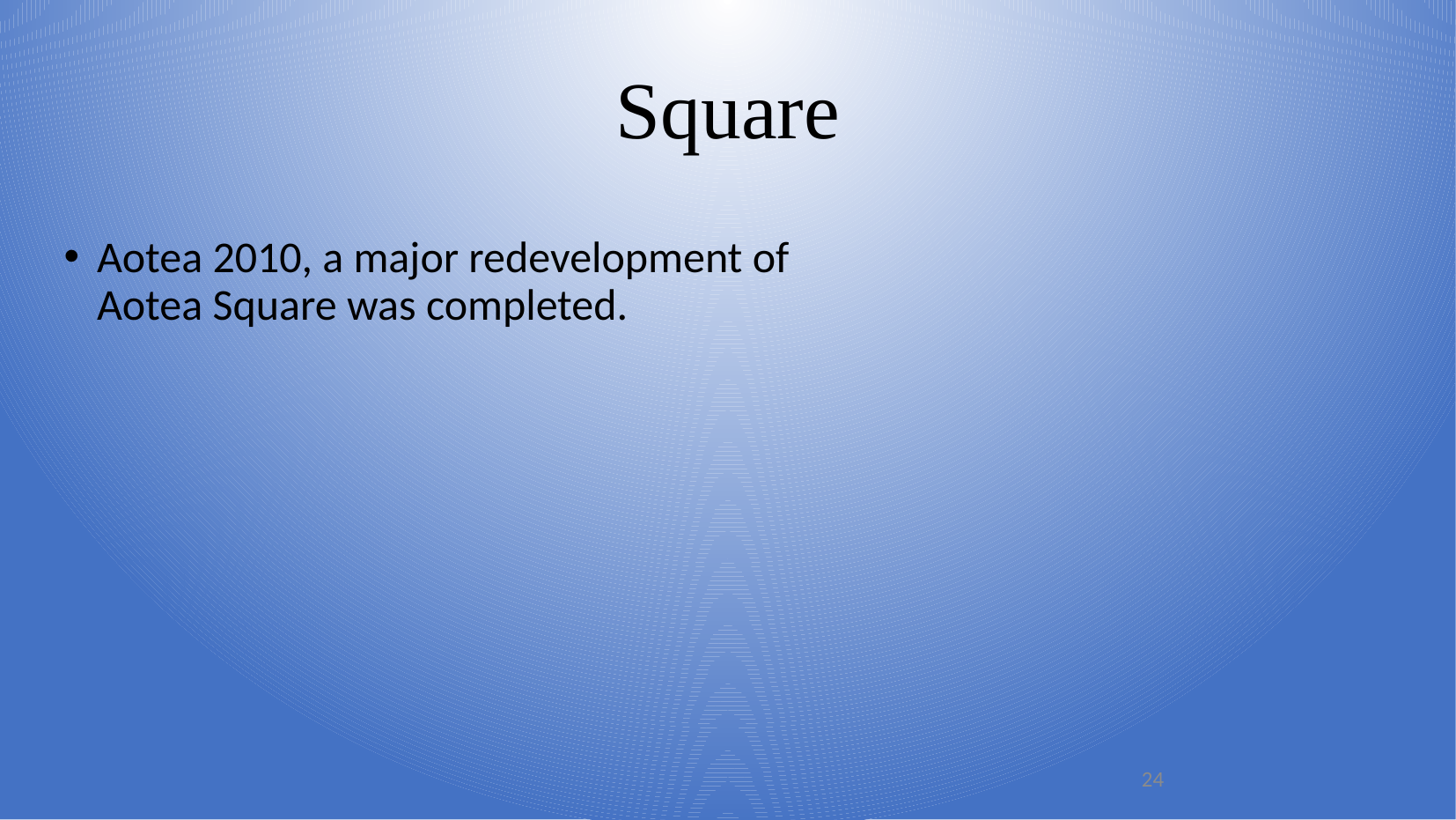

Square
Aotea 2010, a major redevelopment of Aotea Square was completed.
24